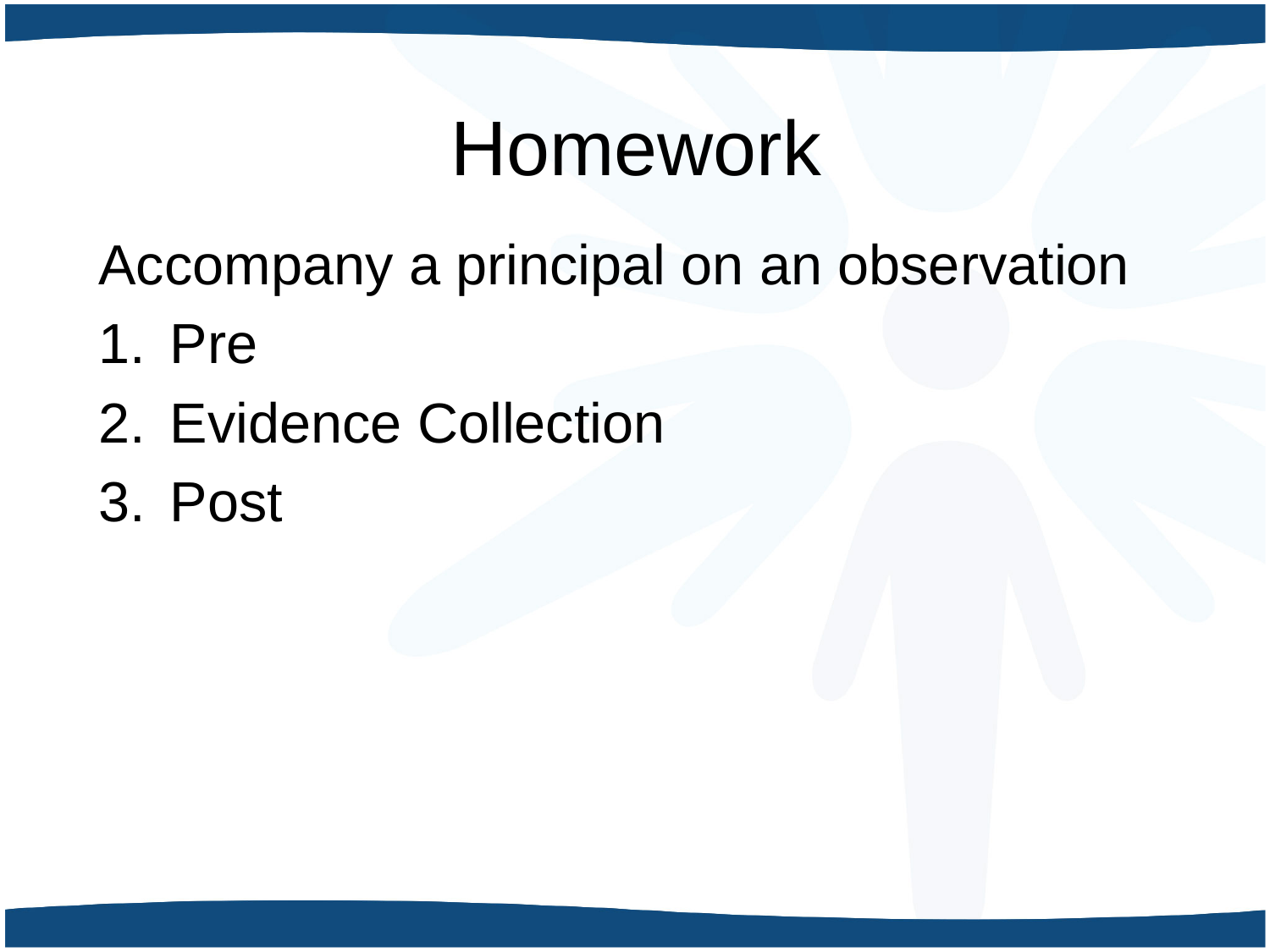

# Homework
Accompany a principal on an observation
Pre
Evidence Collection
Post